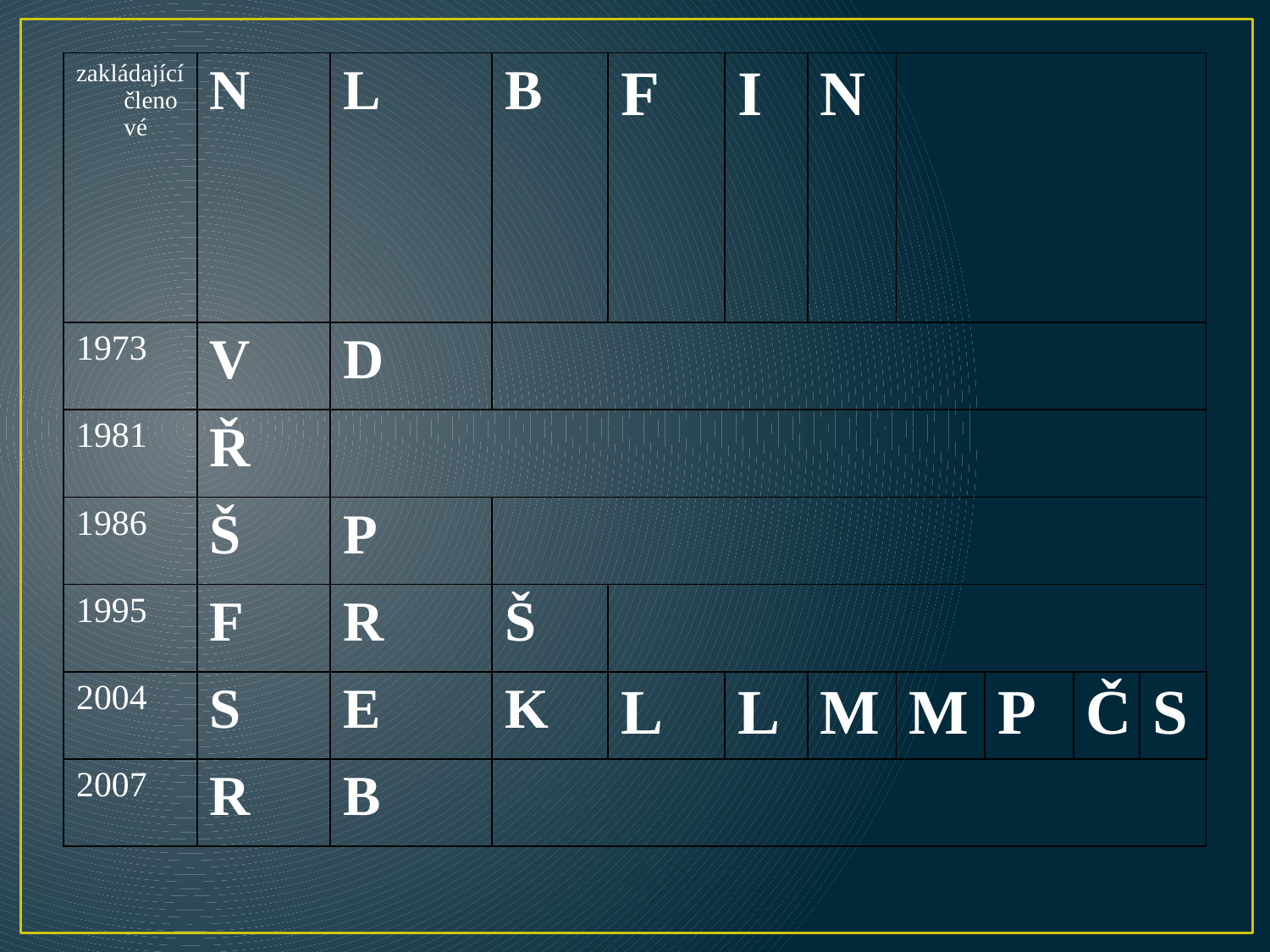

| zakládající členové | N | L | B | F | I | N |  |  |  |  |
| --- | --- | --- | --- | --- | --- | --- | --- | --- | --- | --- |
| 1973 | V | D |  |  |  |  |  |  |  |  |
| 1981 | Ř |  |  |  |  |  |  |  |  |  |
| 1986 | Š | P |  |  |  |  |  |  |  |  |
| 1995 | F | R | Š |  |  |  |  |  |  |  |
| 2004 | S | E | K | L | L | M | M | P | Č | S |
| 2007 | R | B |  |  |  |  |  |  |  |  |